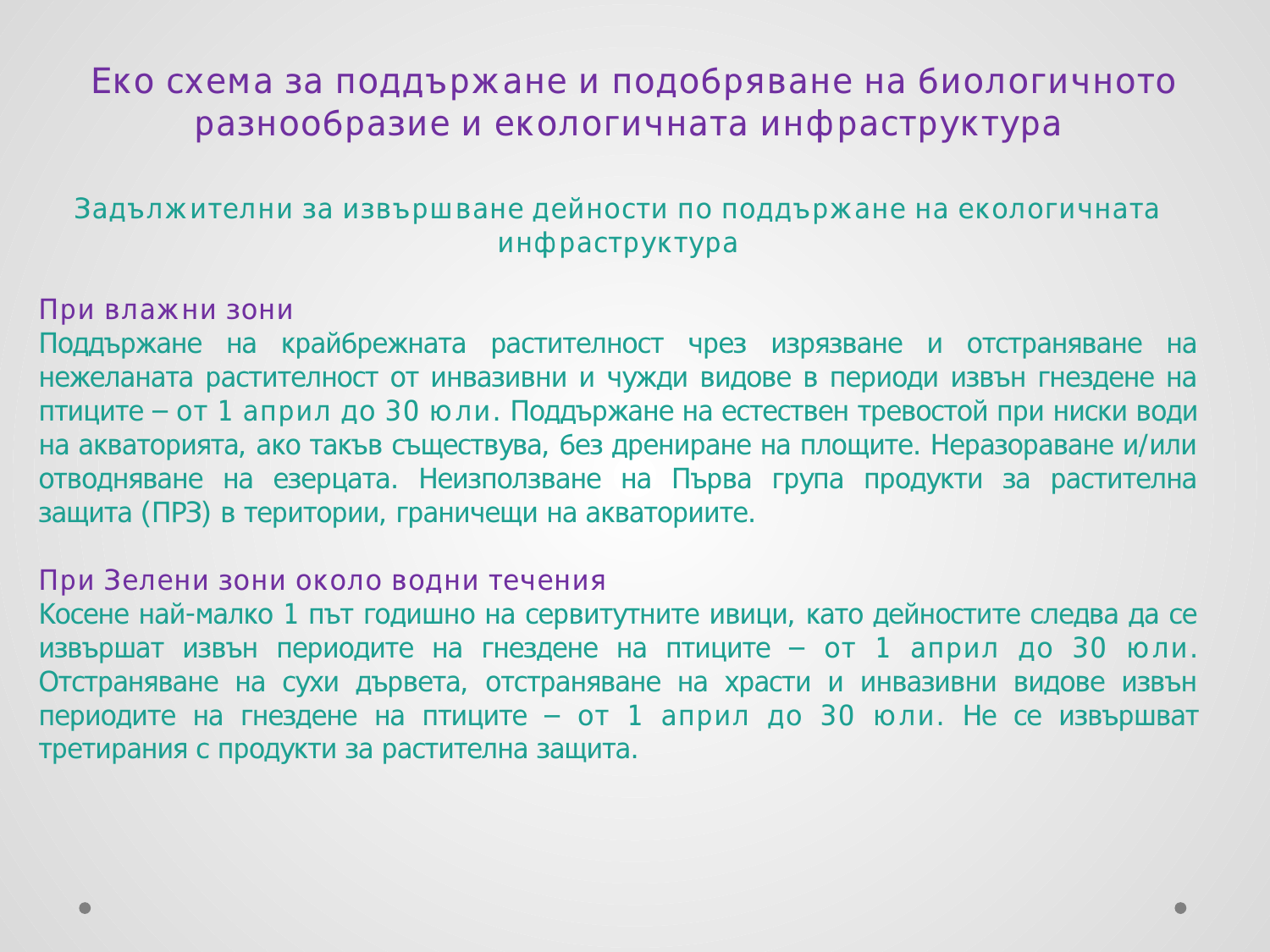

Еко схема за поддържане и подобряване на биологичното разнообразие и екологичната инфраструктура

Задължителни за извършване дейности по поддържане на екологичната инфраструктура

При влажни зони
Поддържане на крайбрежната растителност чрез изрязване и отстраняване на нежеланата растителност от инвазивни и чужди видове в периоди извън гнездене на птиците – от 1 април до 30 юли. Поддържане на естествен тревостой при ниски води на акваторията, ако такъв съществува, без дрениране на площите. Неразораване и/или отводняване на езерцата. Неизползване на Първа група продукти за растителна защита (ПРЗ) в територии, граничещи на акваториите.

При Зелени зони около водни течения
Косене най-малко 1 път годишно на сервитутните ивици, като дейностите следва да се извършат извън периодите на гнездене на птиците – от 1 април до 30 юли. Отстраняване на сухи дървета, отстраняване на храсти и инвазивни видове извън периодите на гнездене на птиците – от 1 април до 30 юли. Не се извършват третирания с продукти за растителна защита.